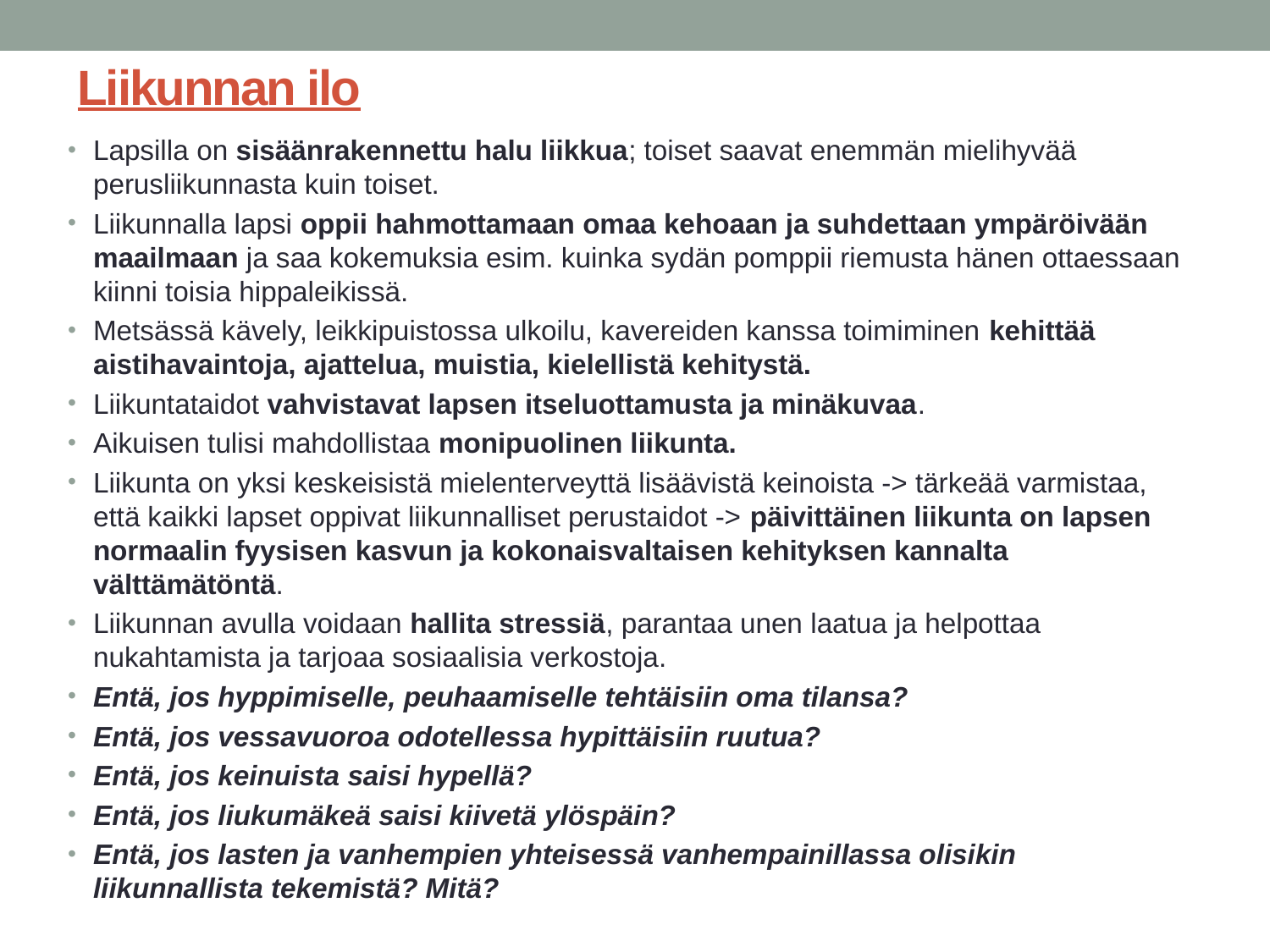

# Liikunnan ilo
Lapsilla on sisäänrakennettu halu liikkua; toiset saavat enemmän mielihyvää perusliikunnasta kuin toiset.
Liikunnalla lapsi oppii hahmottamaan omaa kehoaan ja suhdettaan ympäröivään maailmaan ja saa kokemuksia esim. kuinka sydän pomppii riemusta hänen ottaessaan kiinni toisia hippaleikissä.
Metsässä kävely, leikkipuistossa ulkoilu, kavereiden kanssa toimiminen kehittää aistihavaintoja, ajattelua, muistia, kielellistä kehitystä.
Liikuntataidot vahvistavat lapsen itseluottamusta ja minäkuvaa.
Aikuisen tulisi mahdollistaa monipuolinen liikunta.
Liikunta on yksi keskeisistä mielenterveyttä lisäävistä keinoista -> tärkeää varmistaa, että kaikki lapset oppivat liikunnalliset perustaidot -> päivittäinen liikunta on lapsen normaalin fyysisen kasvun ja kokonaisvaltaisen kehityksen kannalta välttämätöntä.
Liikunnan avulla voidaan hallita stressiä, parantaa unen laatua ja helpottaa nukahtamista ja tarjoaa sosiaalisia verkostoja.
Entä, jos hyppimiselle, peuhaamiselle tehtäisiin oma tilansa?
Entä, jos vessavuoroa odotellessa hypittäisiin ruutua?
Entä, jos keinuista saisi hypellä?
Entä, jos liukumäkeä saisi kiivetä ylöspäin?
Entä, jos lasten ja vanhempien yhteisessä vanhempainillassa olisikin liikunnallista tekemistä? Mitä?